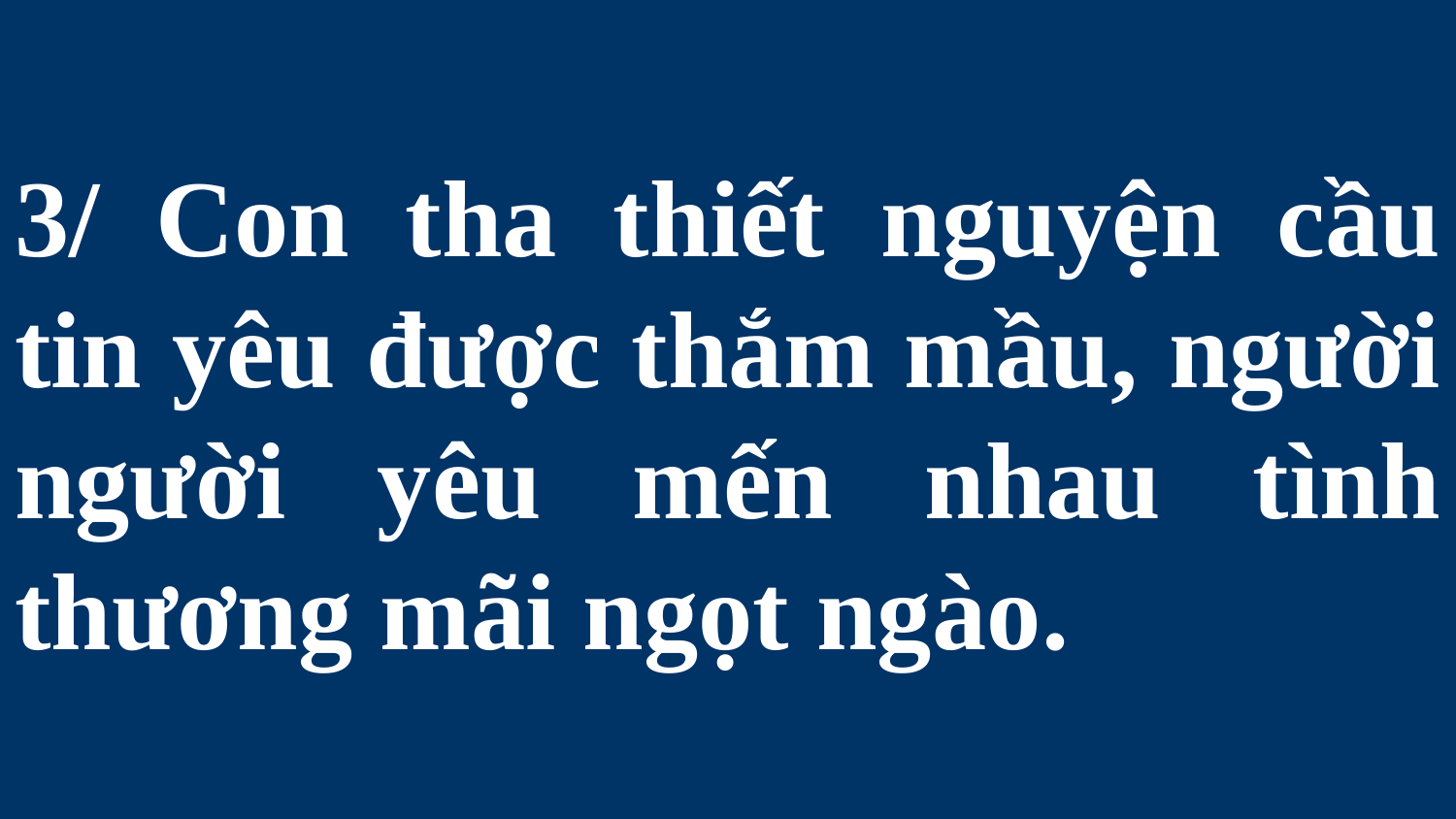

# 3/ Con tha thiết nguyện cầu tin yêu được thắm mầu, người người yêu mến nhau tình thương mãi ngọt ngào.